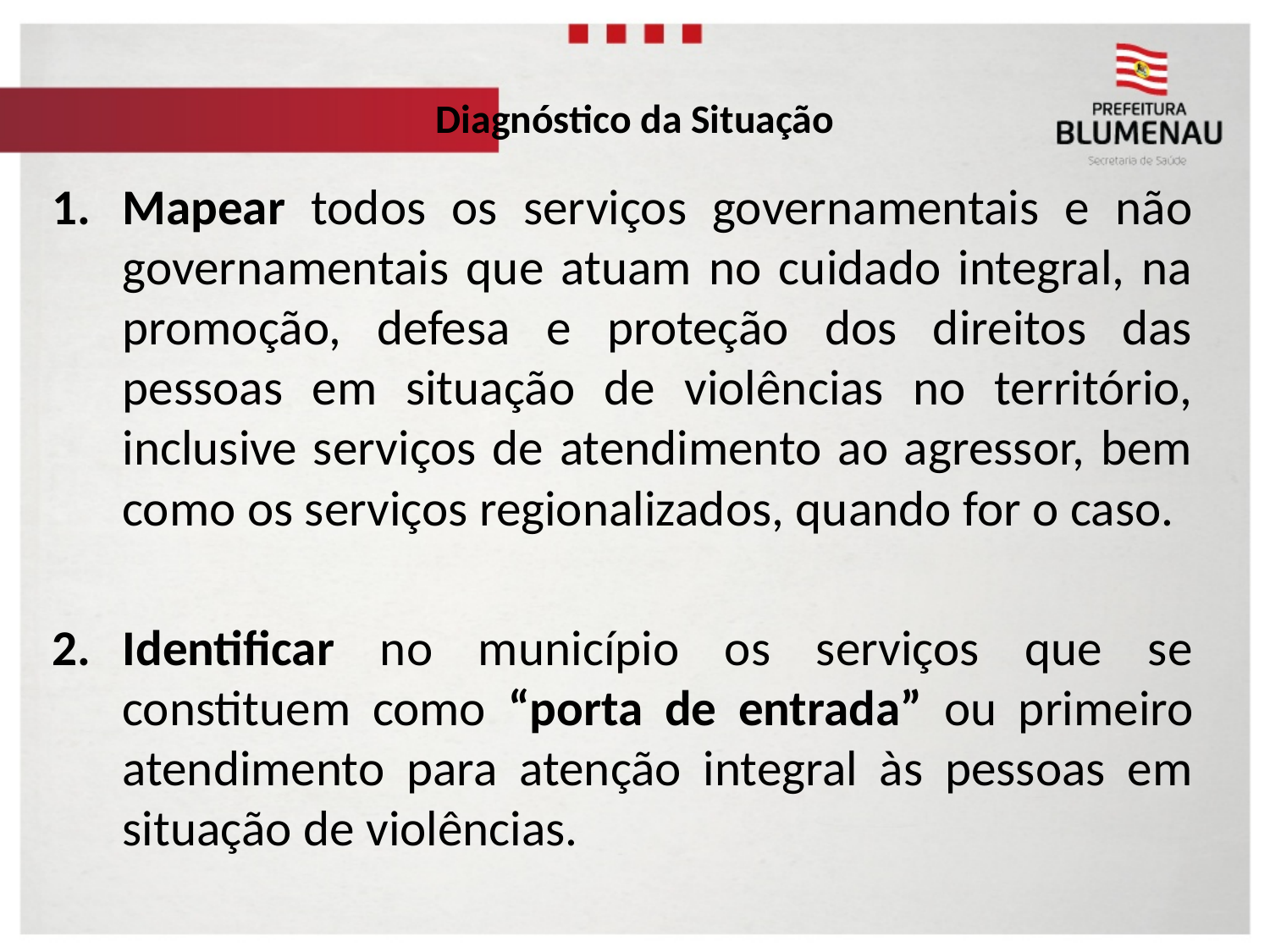

# Diagnóstico da Situação
Mapear todos os serviços governamentais e não governamentais que atuam no cuidado integral, na promoção, defesa e proteção dos direitos das pessoas em situação de violências no território, inclusive serviços de atendimento ao agressor, bem como os serviços regionalizados, quando for o caso.

Identificar no município os serviços que se constituem como “porta de entrada” ou primeiro atendimento para atenção integral às pessoas em situação de violências.